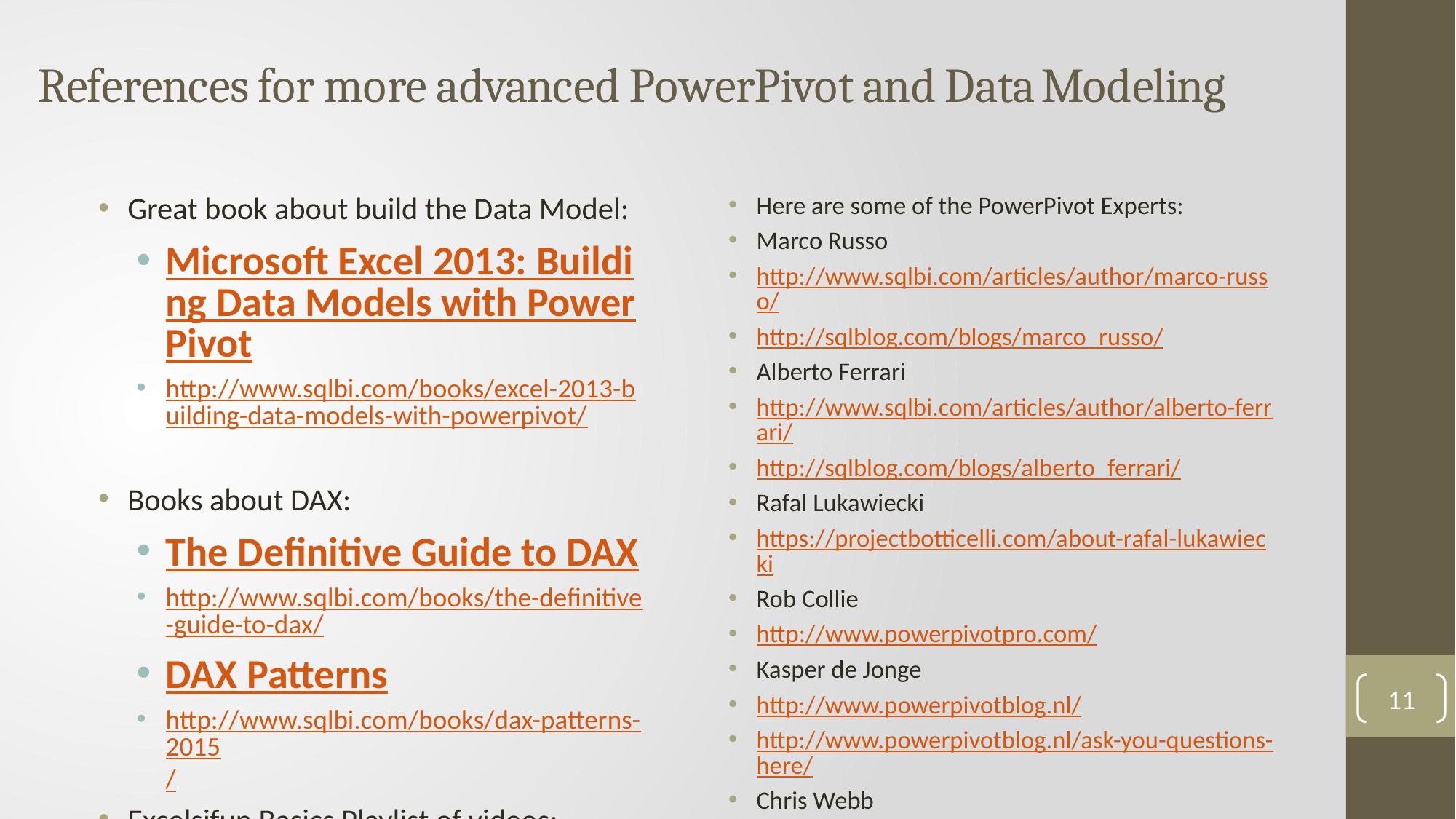

# References for more advanced PowerPivot and Data Modeling
Great book about build the Data Model:
Microsoft Excel 2013: Building Data Models with PowerPivot
http://www.sqlbi.com/books/excel-2013-building-data-models-with-powerpivot/

Books about DAX:
The Definitive Guide to DAX
http://www.sqlbi.com/books/the-definitive-guide-to-dax/
DAX Patterns
http://www.sqlbi.com/books/dax-patterns-2015/
Excelsifun Basics Playlist of videos:
Excel 2013 PowerPivot Playlist of Videos
https://www.youtube.com/playlist?list=PLrRPvpgDmw0nGCx21PRFbsJpUIH06LKs-

Here are some of the PowerPivot Experts:
Marco Russo
http://www.sqlbi.com/articles/author/marco-russo/
http://sqlblog.com/blogs/marco_russo/
Alberto Ferrari
http://www.sqlbi.com/articles/author/alberto-ferrari/
http://sqlblog.com/blogs/alberto_ferrari/
Rafal Lukawiecki
https://projectbotticelli.com/about-rafal-lukawiecki
Rob Collie
http://www.powerpivotpro.com/
Kasper de Jonge
http://www.powerpivotblog.nl/
http://www.powerpivotblog.nl/ask-you-questions-here/
Chris Webb
http://cwebbbi.wordpress.com/
https://sqlbits.com/Speakers/Chris_Webb

11